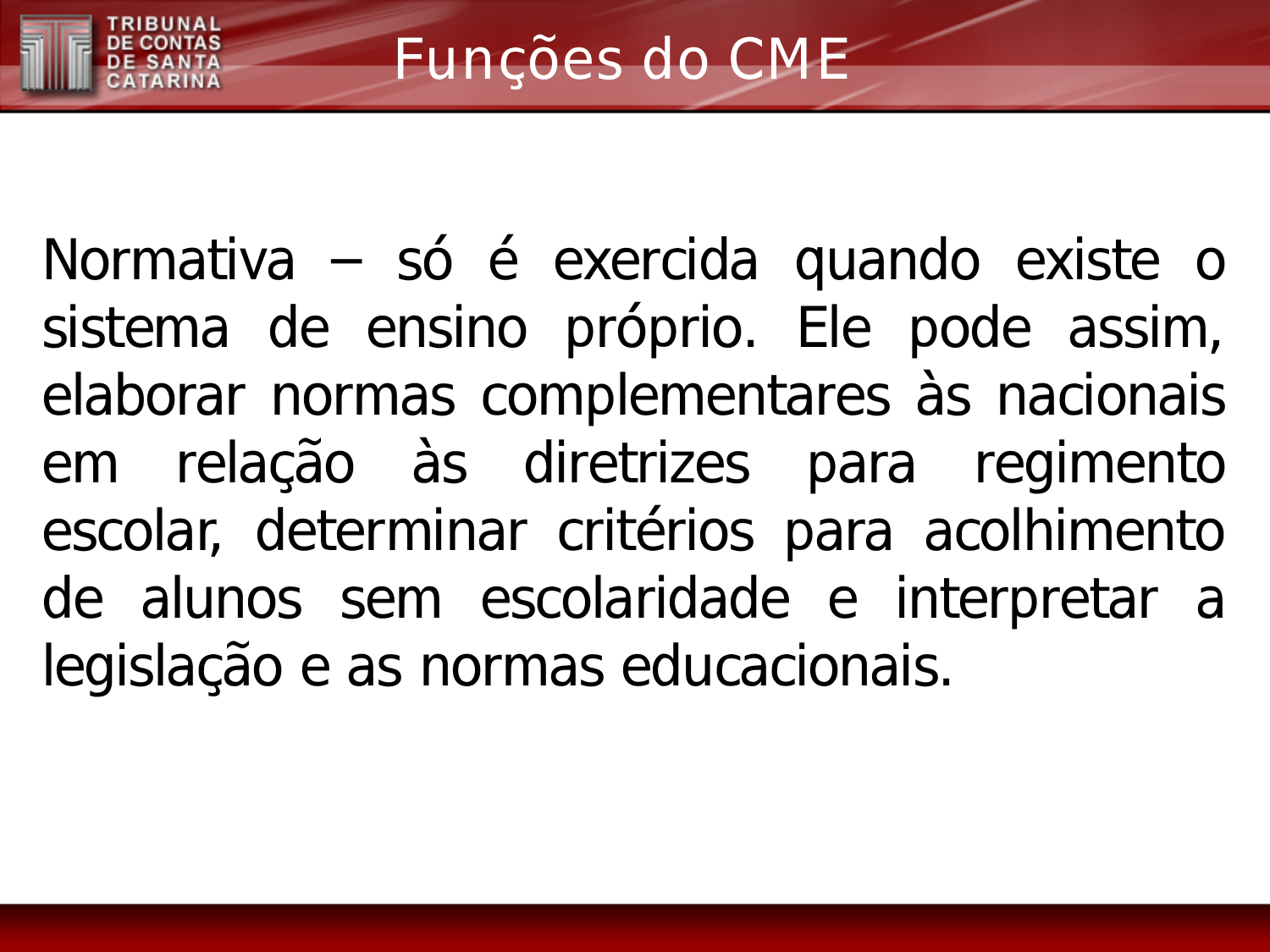

Funções do CME
Normativa – só é exercida quando existe o sistema de ensino próprio. Ele pode assim, elaborar normas complementares às nacionais em relação às diretrizes para regimento escolar, determinar critérios para acolhimento de alunos sem escolaridade e interpretar a legislação e as normas educacionais.